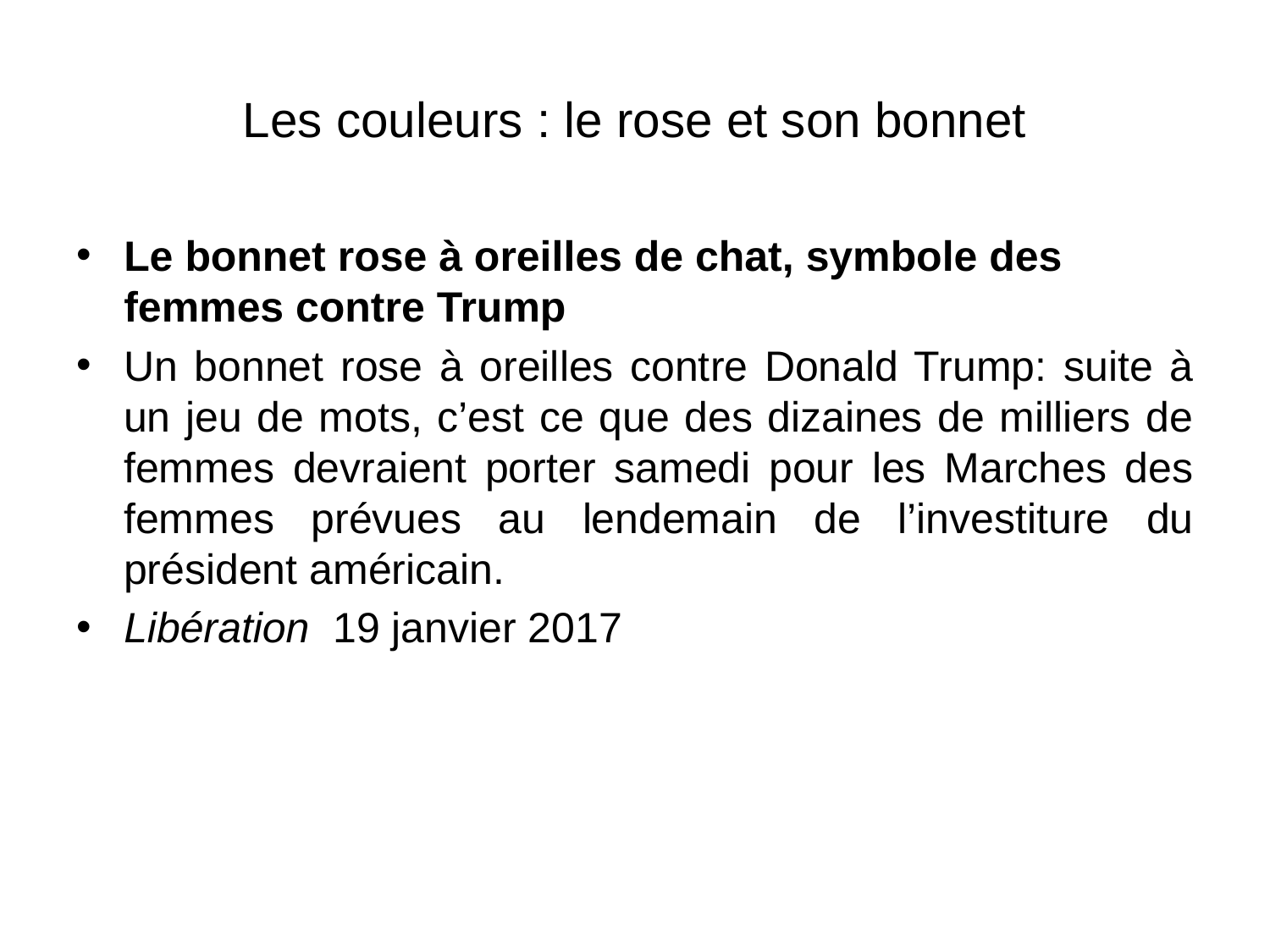

# Les couleurs : le rose et son bonnet
Le bonnet rose à oreilles de chat, symbole des femmes contre Trump
Un bonnet rose à oreilles contre Donald Trump: suite à un jeu de mots, c’est ce que des dizaines de milliers de femmes devraient porter samedi pour les Marches des femmes prévues au lendemain de l’investiture du président américain.
Libération  19 janvier 2017